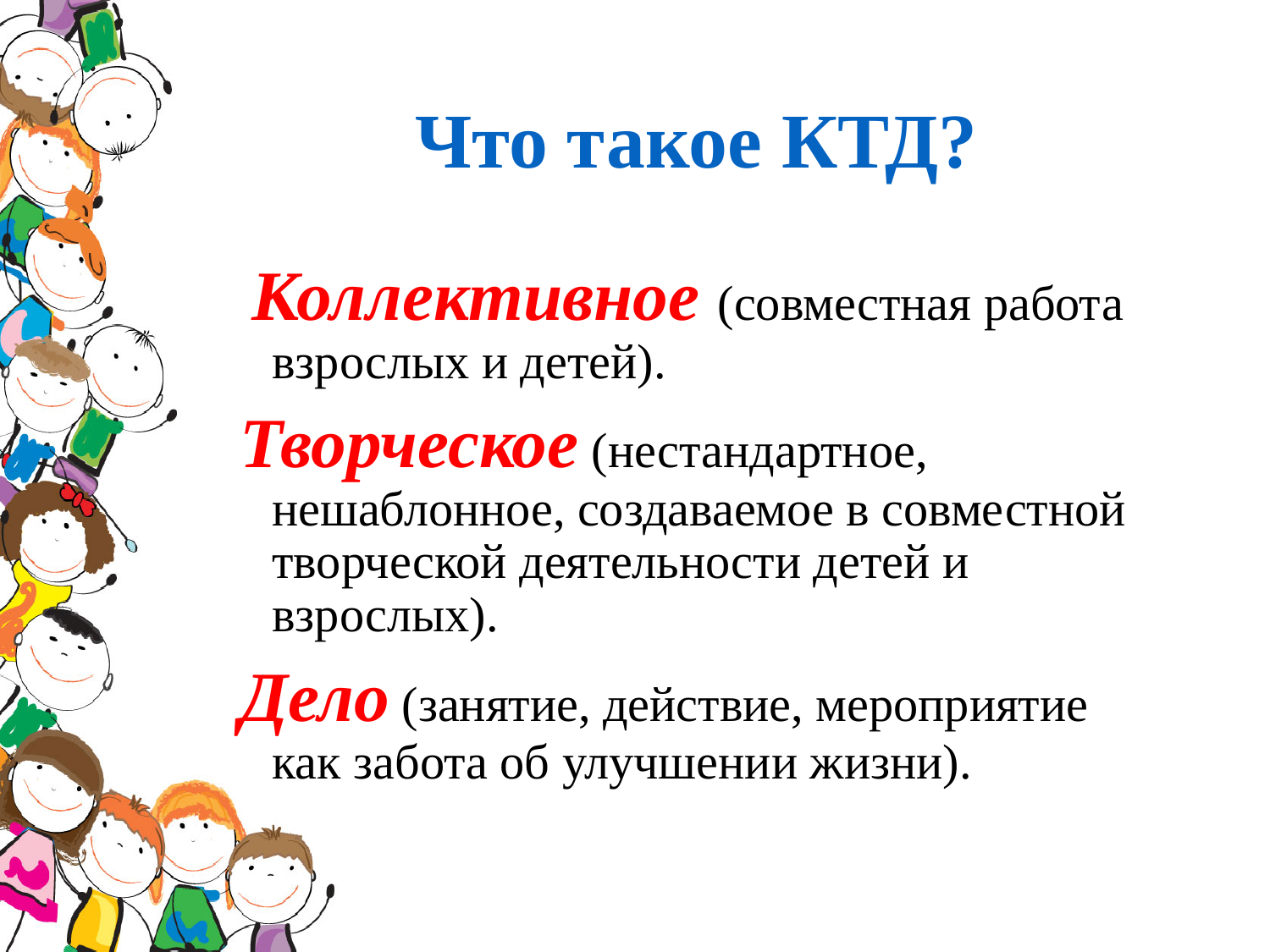

# Что такое КТД?
 Коллективное (совместная работа взрослых и детей).
Творческое (нестандартное, нешаблонное, создаваемое в совместной творческой деятельности детей и взрослых).
Дело (занятие, действие, мероприятие как забота об улучшении жизни).